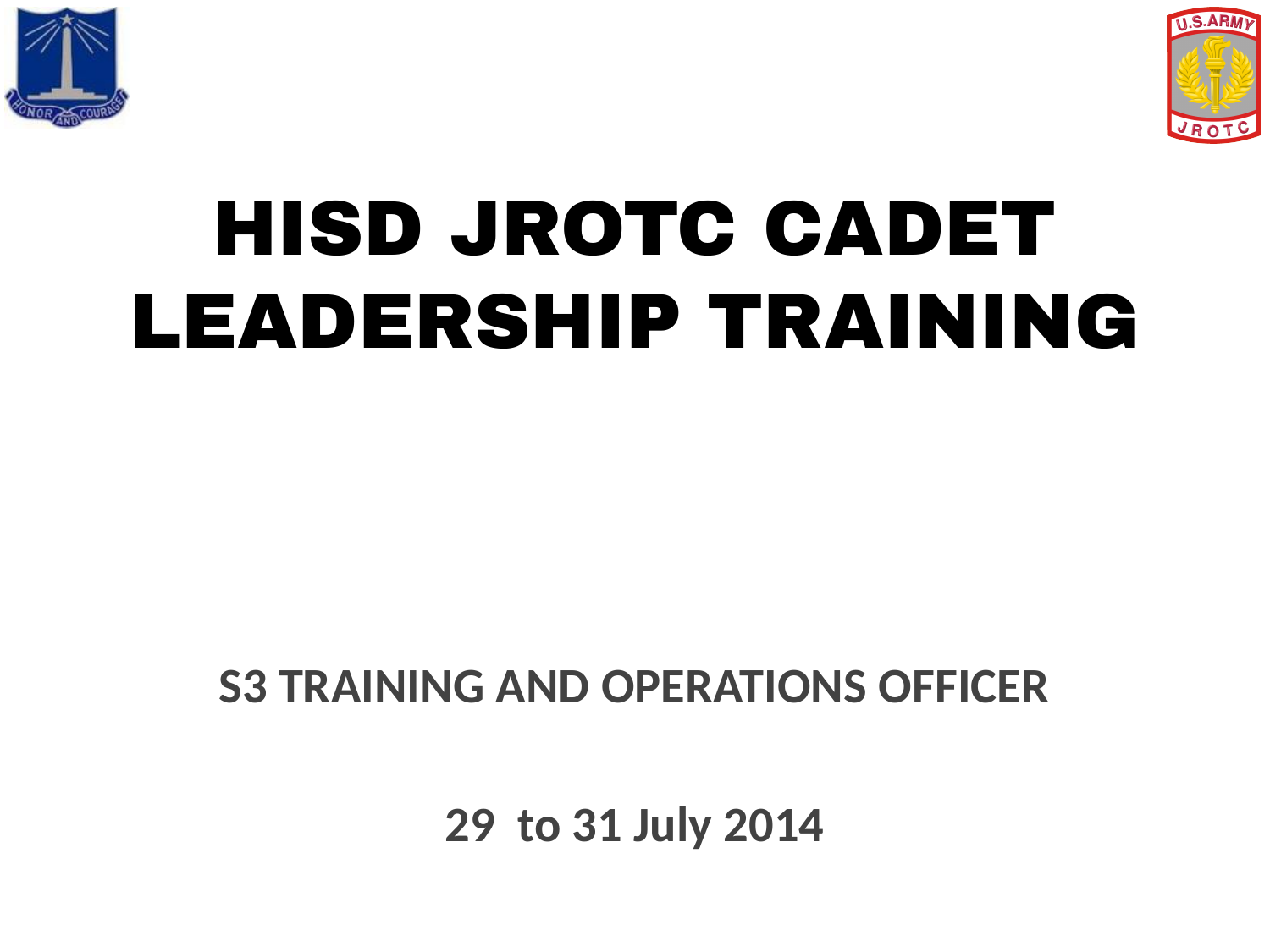

# HISD JROTC CADET LEADERSHIP TRAINING
S3 TRAINING AND OPERATIONS OFFICER

29  to 31 July 2014